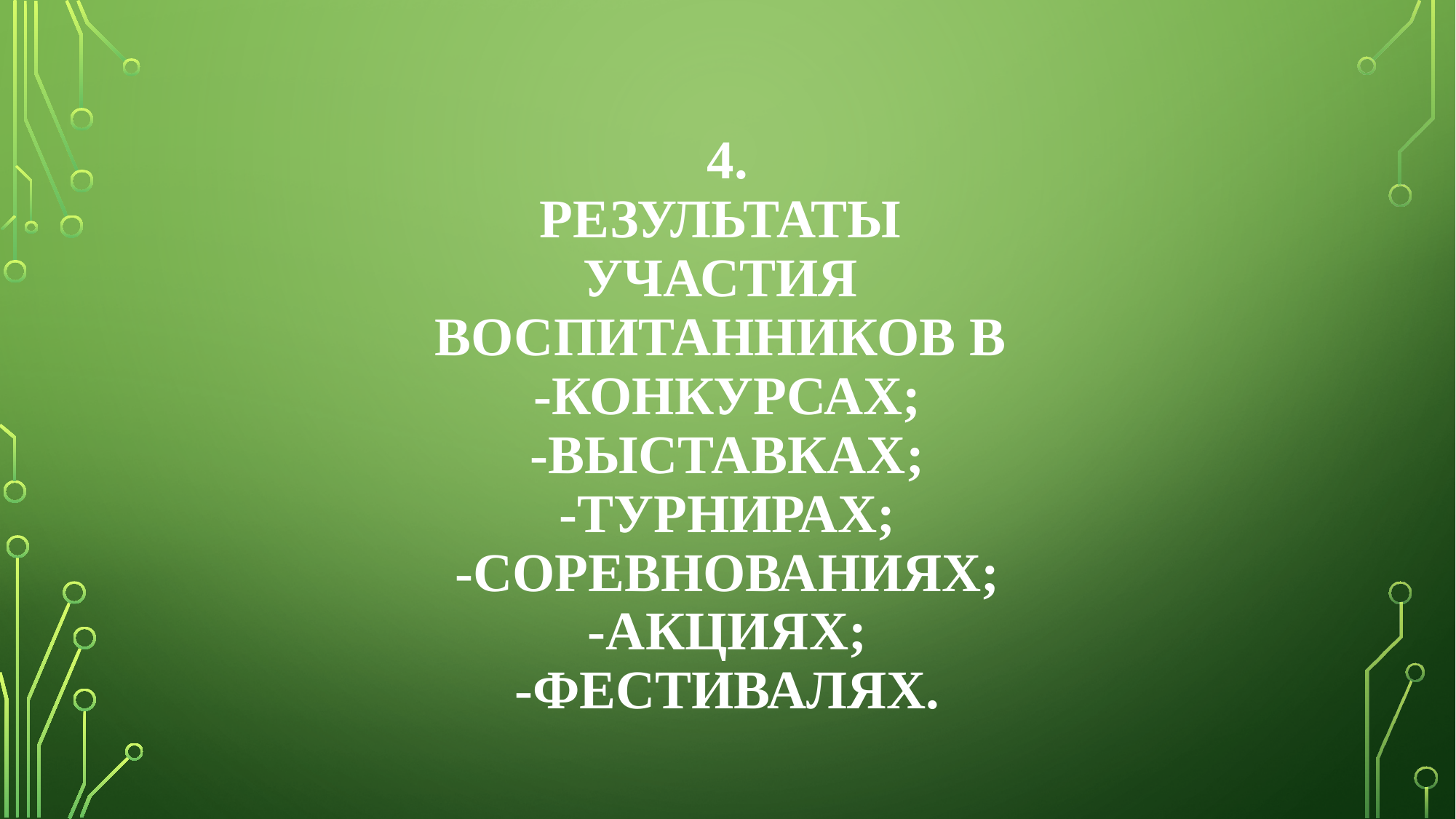

# 4. РЕЗУЛЬТАТЫ УЧАСТИЯ ВОСПИТАННИКОВ В -КОНКУРСАХ; -ВЫСТАВКАХ; -ТУРНИРАХ; -СОРЕВНОВАНИЯХ; -АКЦИЯХ; -ФЕСТИВАЛЯХ.